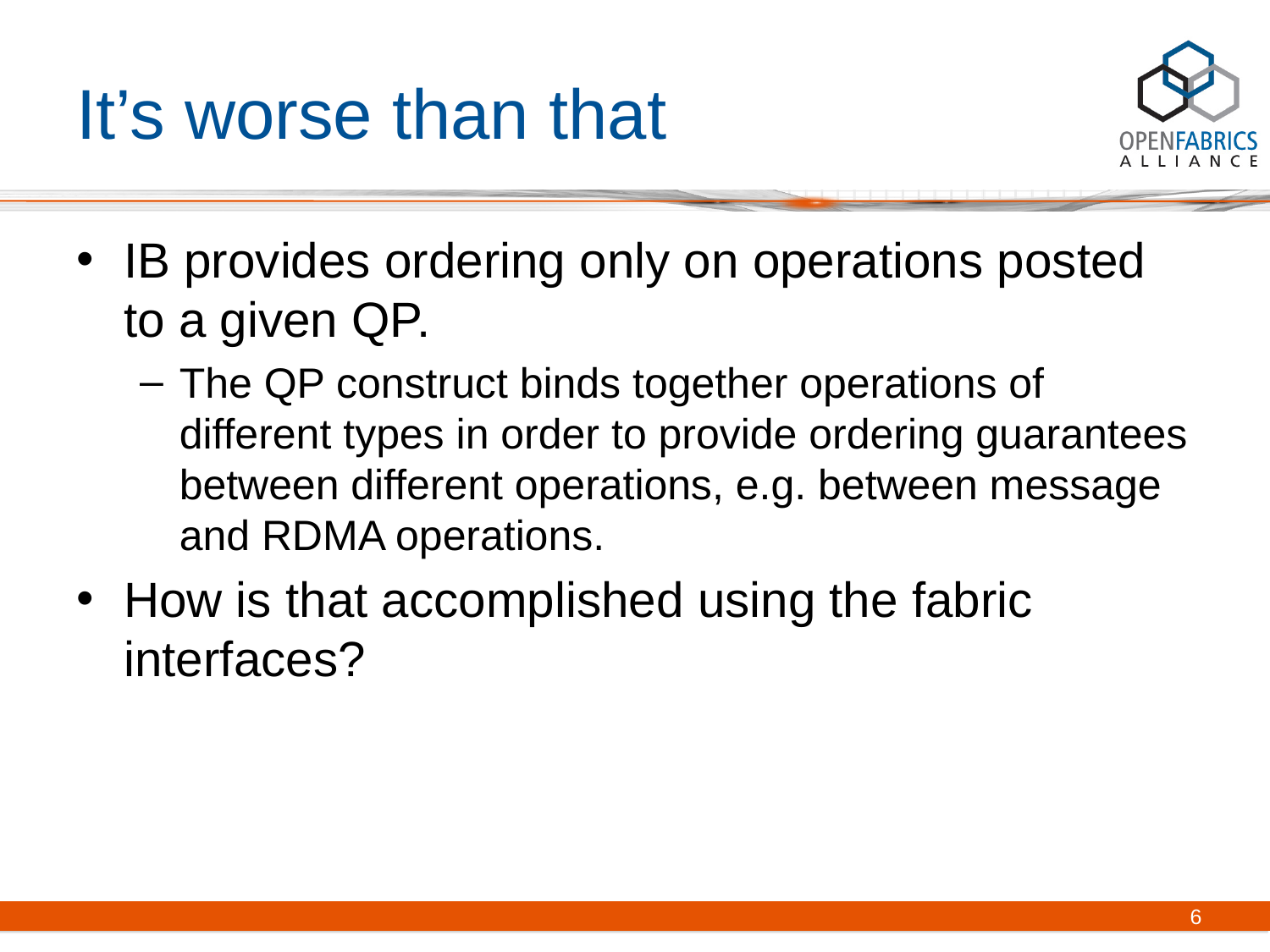

# It’s worse than that
IB provides ordering only on operations posted to a given QP.
The QP construct binds together operations of different types in order to provide ordering guarantees between different operations, e.g. between message and RDMA operations.
How is that accomplished using the fabric interfaces?
6